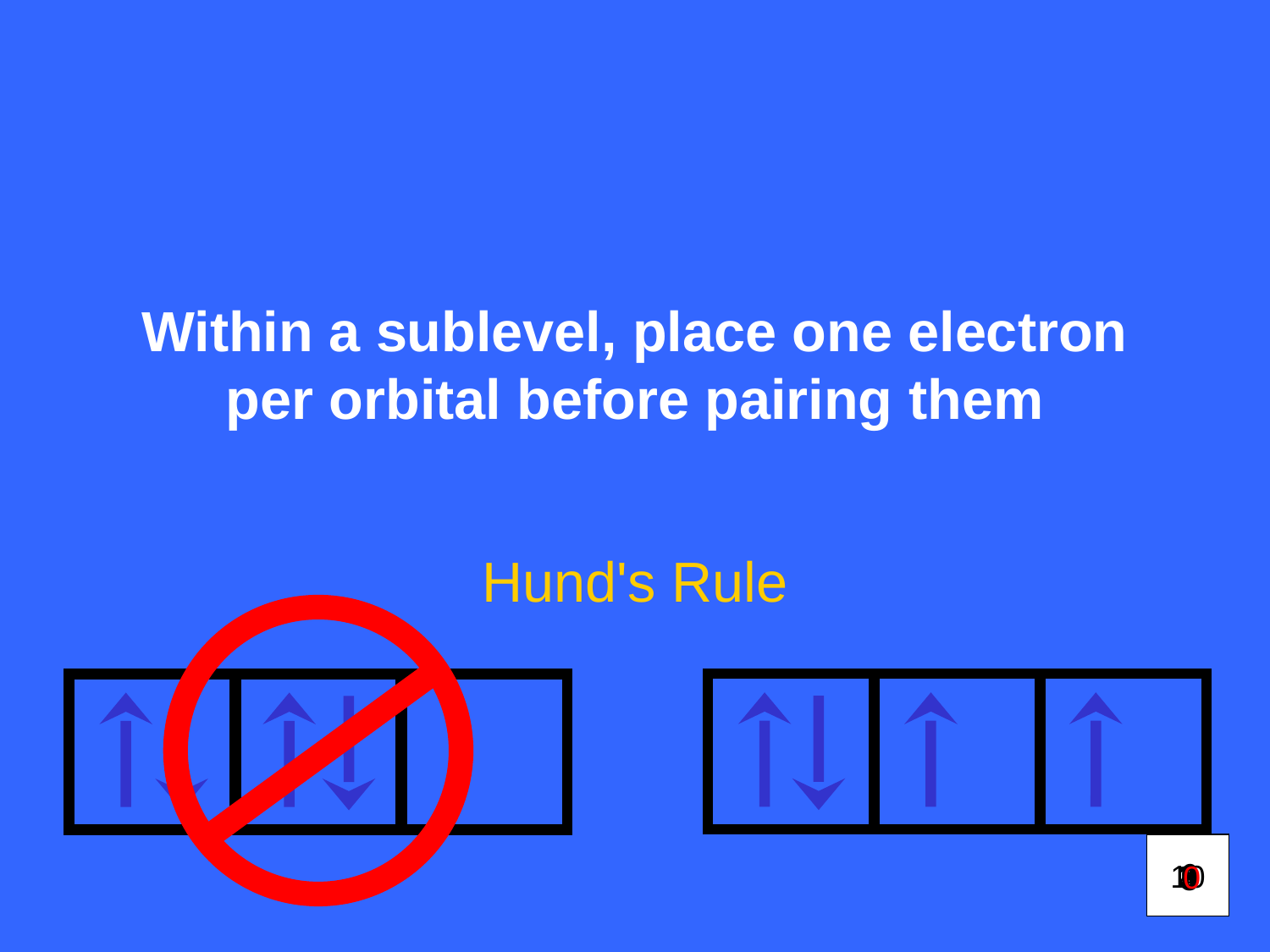

# Within a sublevel, place one electron per orbital before pairing them
Hund's Rule

6
10
1
2
9
3
7
4
5
0
8